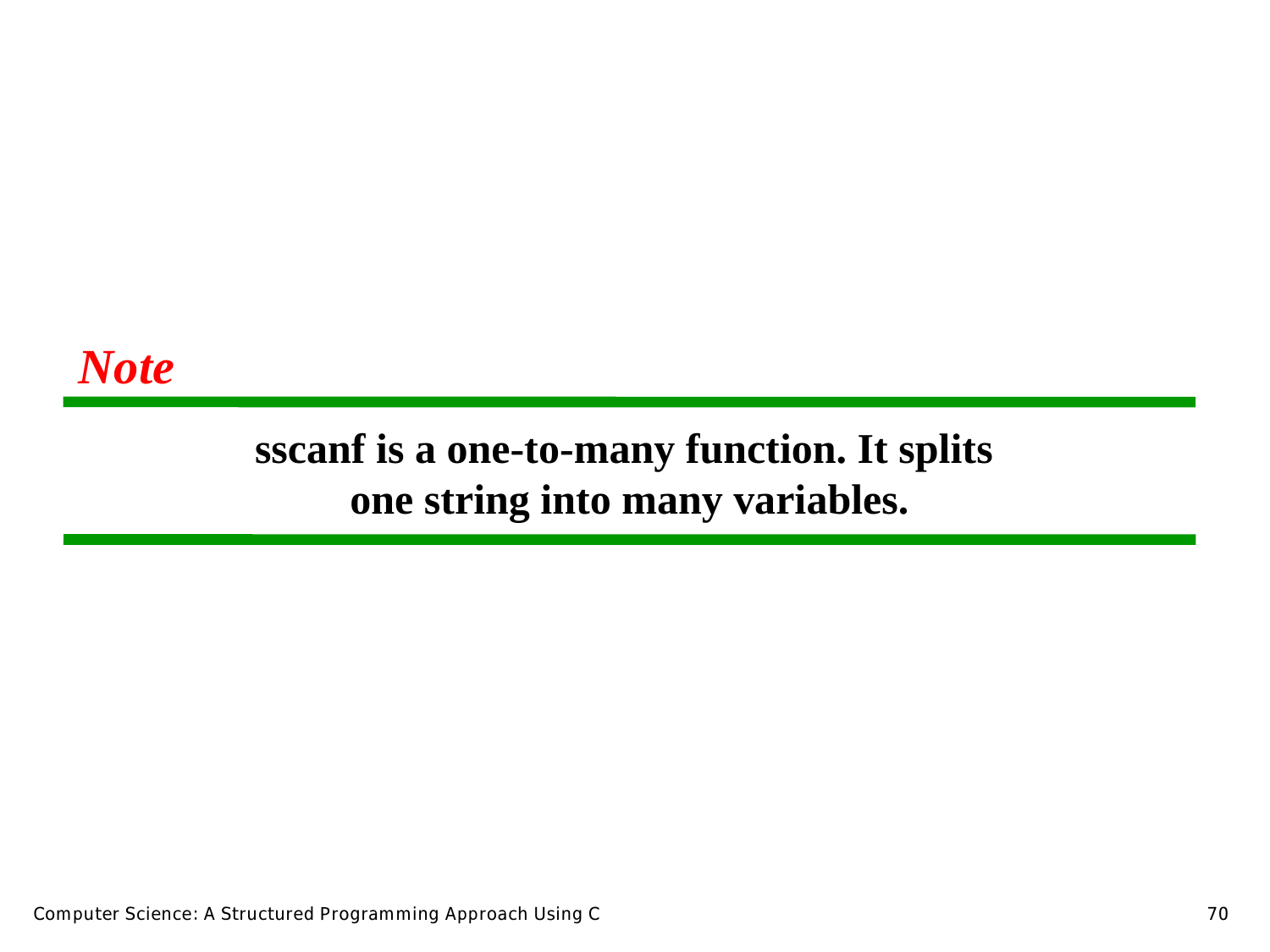

Note

sscanf is a one-to-many function. It splits
one string into many variables.

Computer Science: A Structured Programming Approach Using C
70